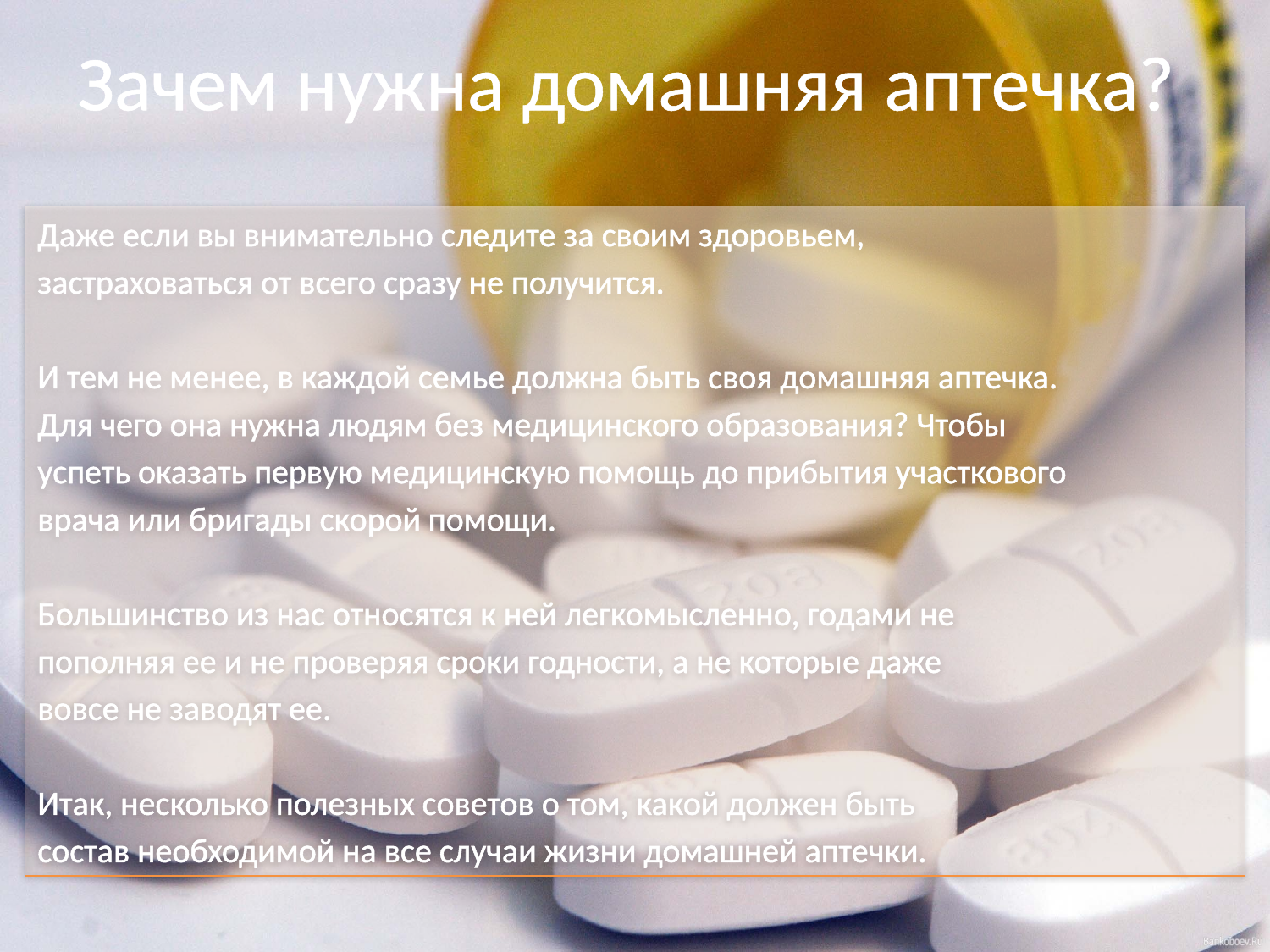

# Зачем нужна домашняя аптечка?
Даже если вы внимательно следите за своим здоровьем,
застраховаться от всего сразу не получится.

И тем не менее, в каждой семье должна быть своя домашняя аптечка.
Для чего она нужна людям без медицинского образования? Чтобы
успеть оказать первую медицинскую помощь до прибытия участкового
врача или бригады скорой помощи.

Большинство из нас относятся к ней легкомысленно, годами не
пополняя ее и не проверяя сроки годности, а не которые даже
вовсе не заводят ее.

Итак, несколько полезных советов о том, какой должен быть
состав необходимой на все случаи жизни домашней аптечки.